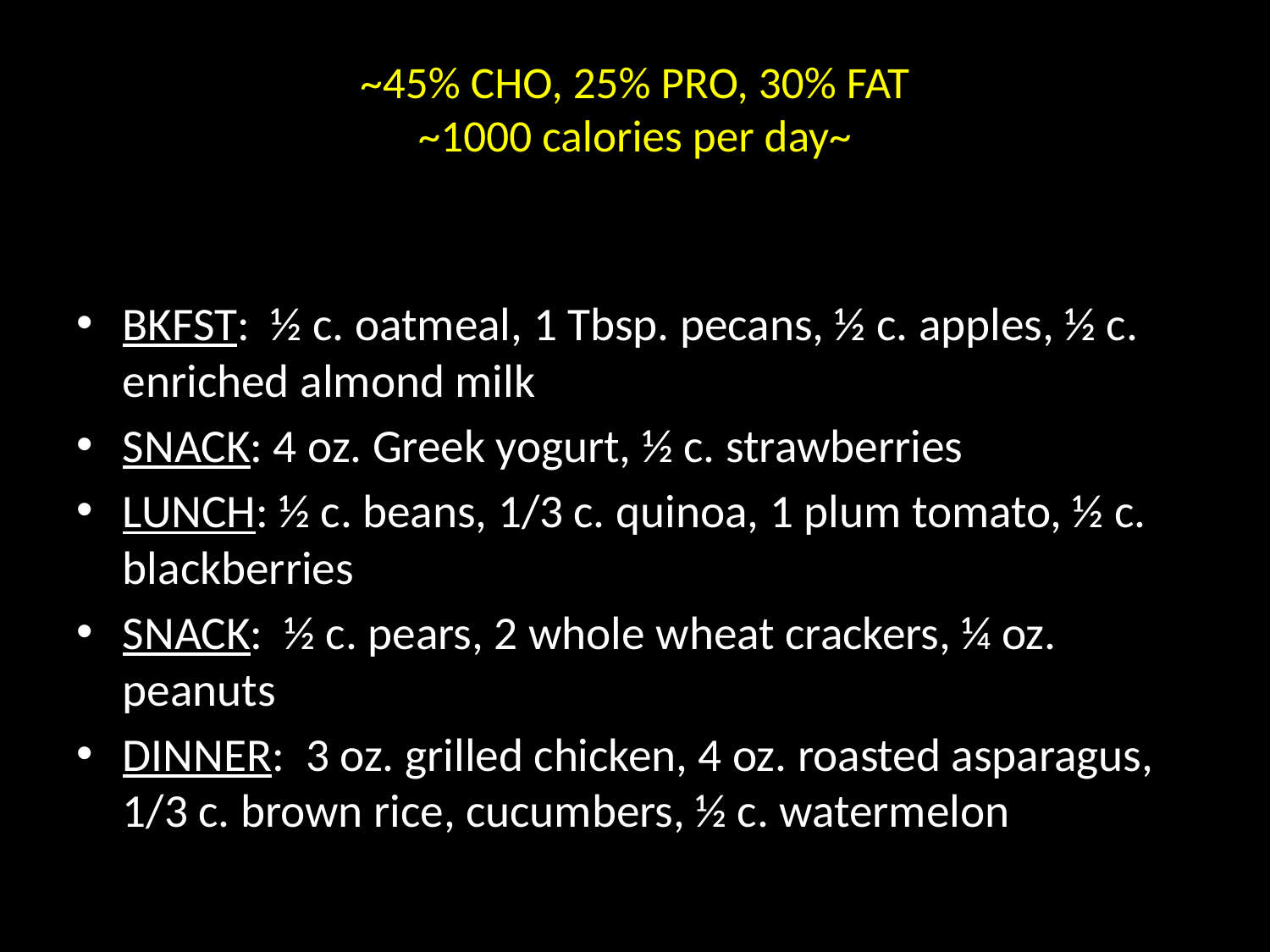

# ~45% CHO, 25% PRO, 30% FAT ~1000 calories per day~

BKFST:  ½ c. oatmeal, 1 Tbsp. pecans, ½ c. apples, ½ c. enriched almond milk
SNACK: 4 oz. Greek yogurt, ½ c. strawberries
LUNCH: ½ c. beans, 1/3 c. quinoa, 1 plum tomato, ½ c. blackberries
SNACK:  ½ c. pears, 2 whole wheat crackers, ¼ oz. peanuts
DINNER:  3 oz. grilled chicken, 4 oz. roasted asparagus, 1/3 c. brown rice, cucumbers, ½ c. watermelon